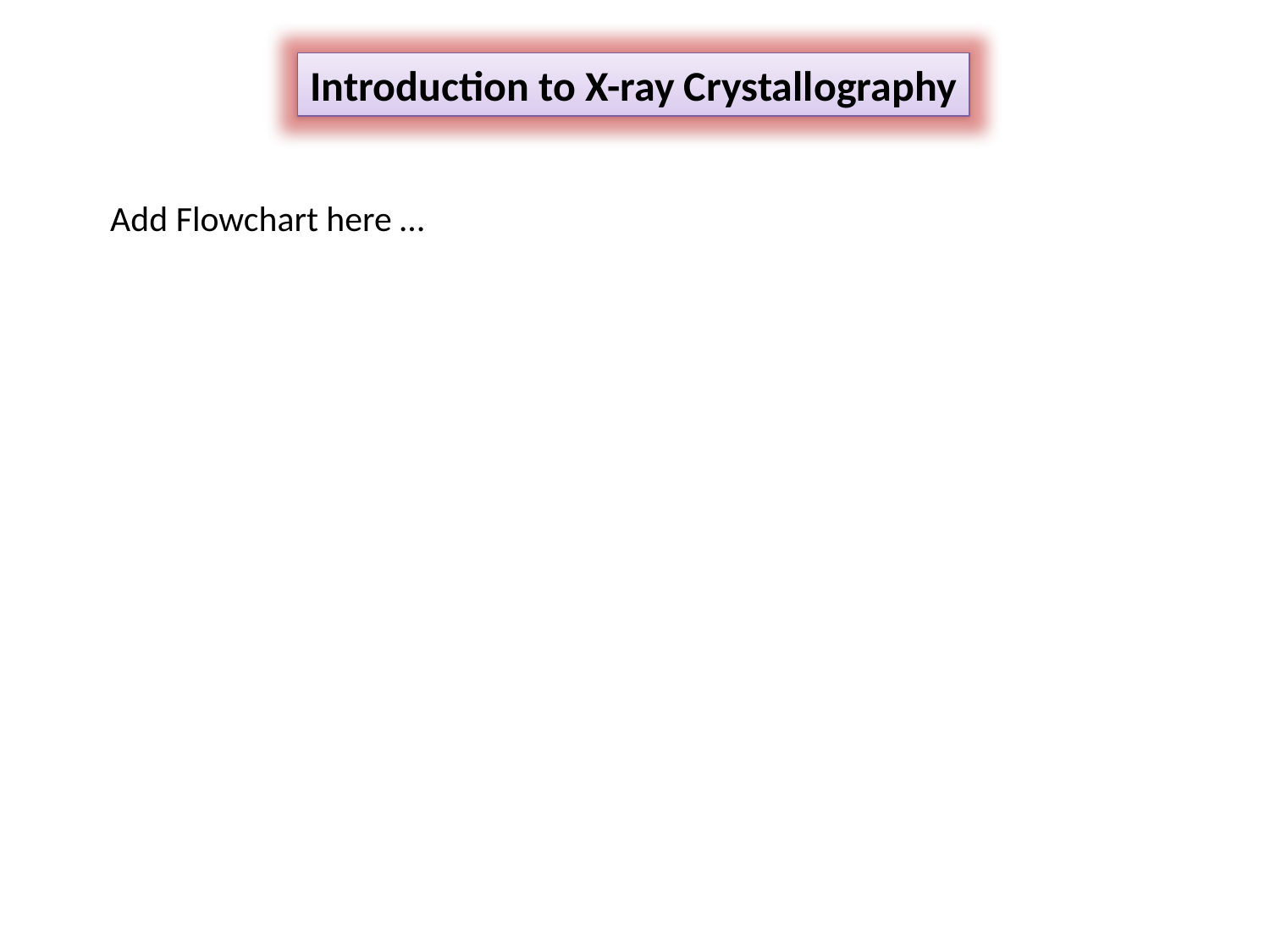

Introduction to X-ray Crystallography
Add Flowchart here …